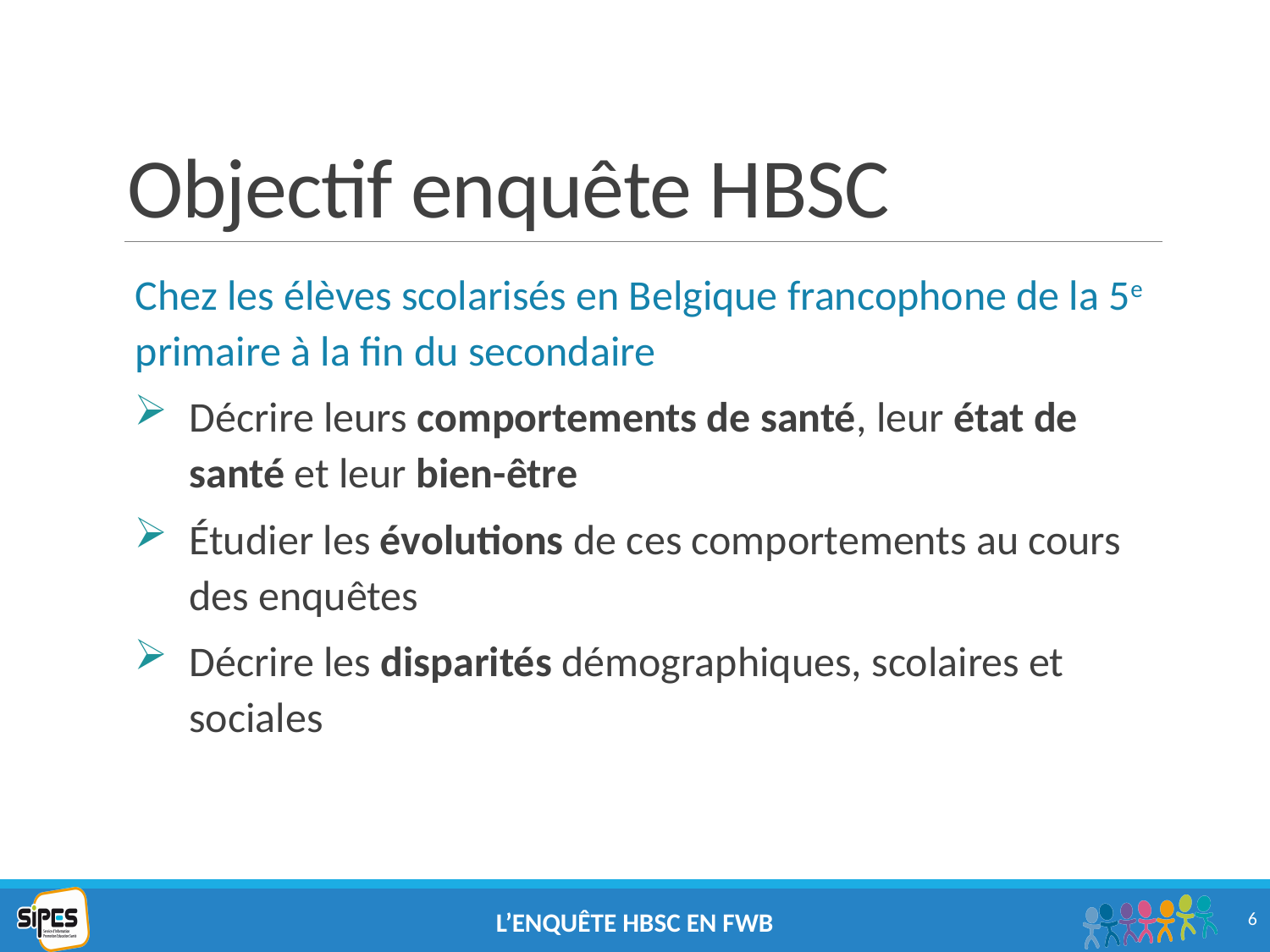

# Objectif enquête HBSC
Chez les élèves scolarisés en Belgique francophone de la 5e primaire à la fin du secondaire
Décrire leurs comportements de santé, leur état de santé et leur bien-être
Étudier les évolutions de ces comportements au cours des enquêtes
Décrire les disparités démographiques, scolaires et sociales